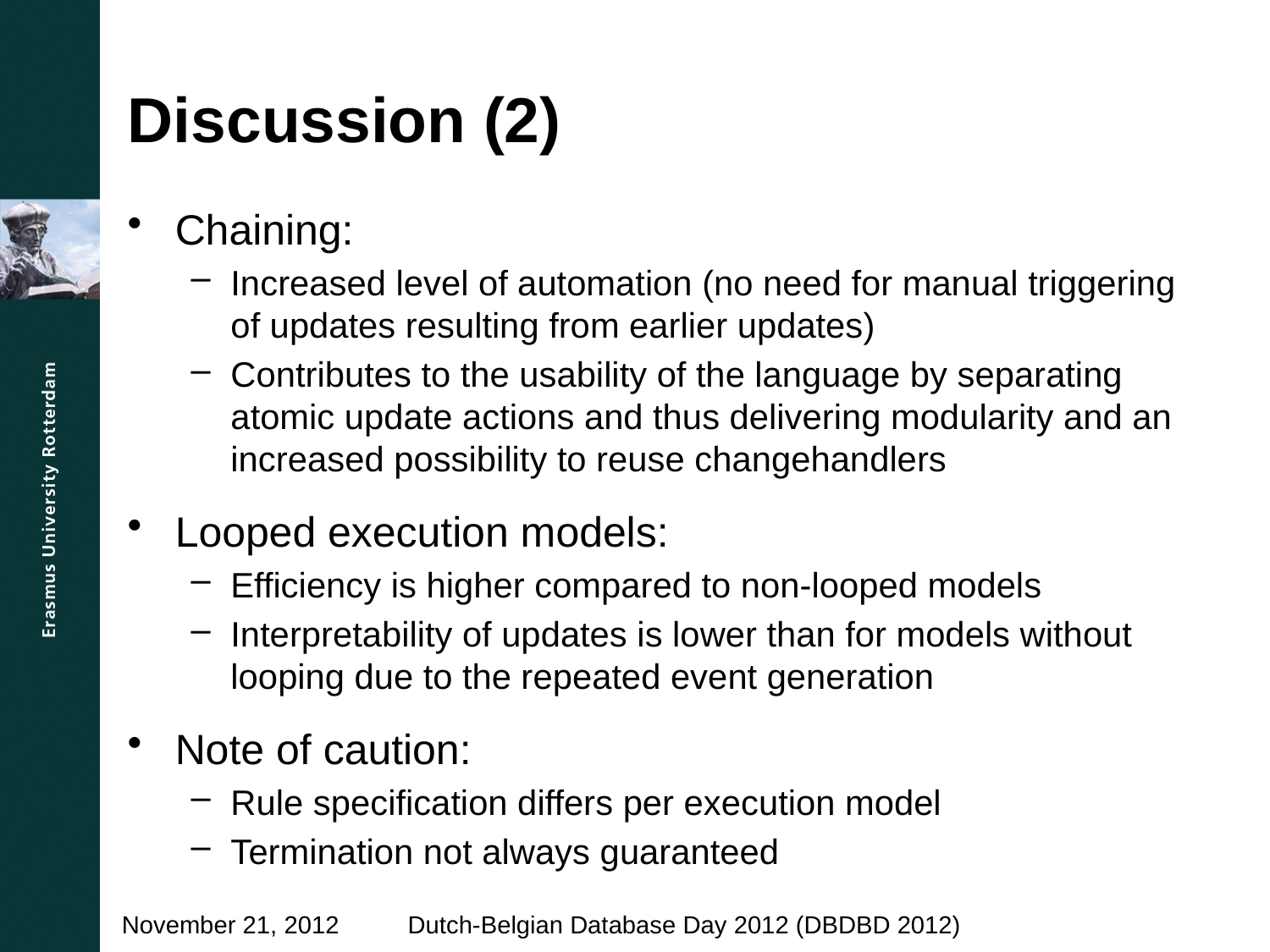

# Discussion (2)
Chaining:
Increased level of automation (no need for manual triggering of updates resulting from earlier updates)
Contributes to the usability of the language by separating atomic update actions and thus delivering modularity and an increased possibility to reuse changehandlers

Looped execution models:
Efficiency is higher compared to non-looped models
Interpretability of updates is lower than for models without looping due to the repeated event generation

Note of caution:
Rule specification differs per execution model
Termination not always guaranteed
Dutch-Belgian Database Day 2012 (DBDBD 2012)
November 21, 2012